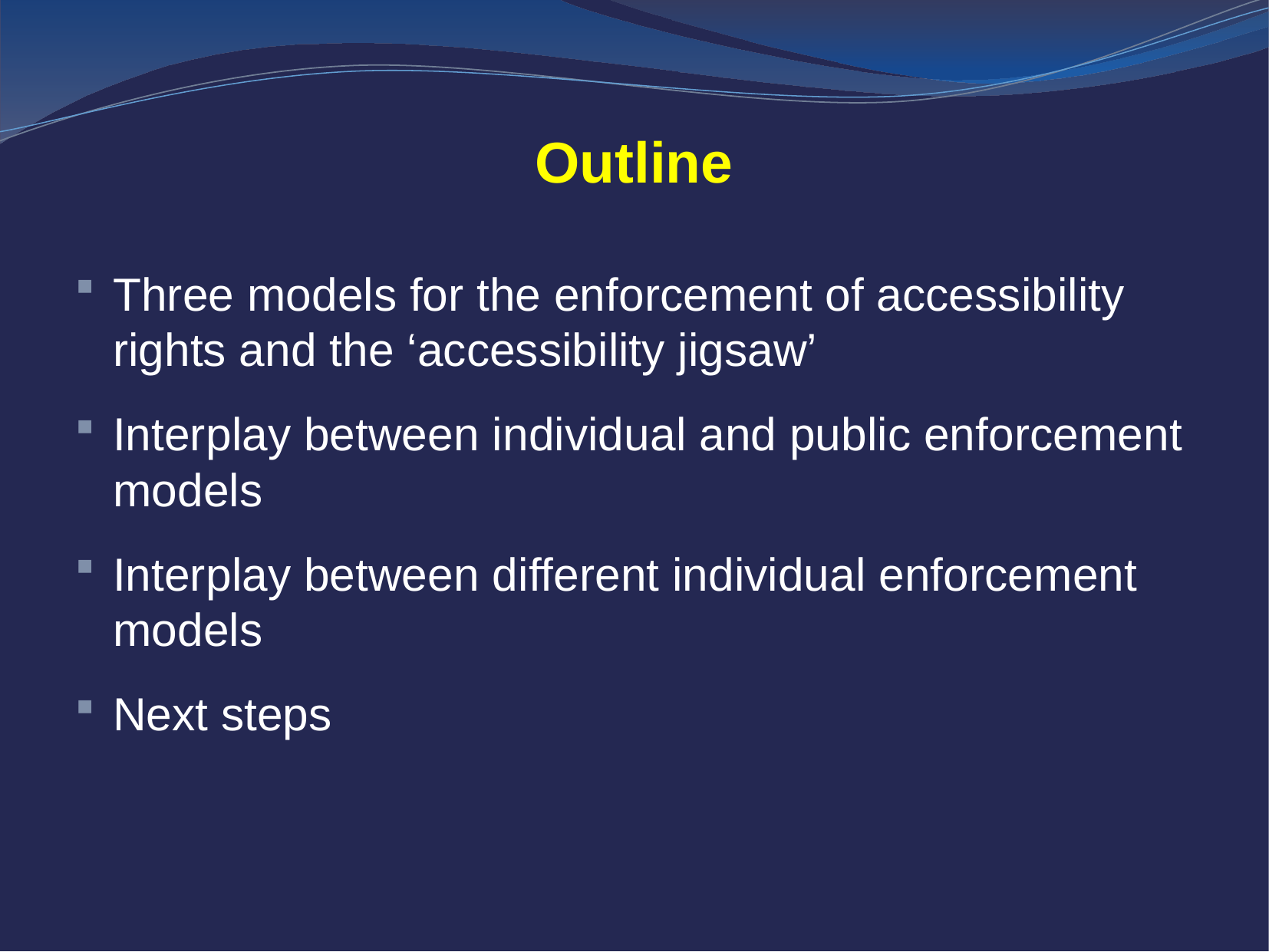

# Outline
Three models for the enforcement of accessibility rights and the ‘accessibility jigsaw’
Interplay between individual and public enforcement models
Interplay between different individual enforcement models
Next steps